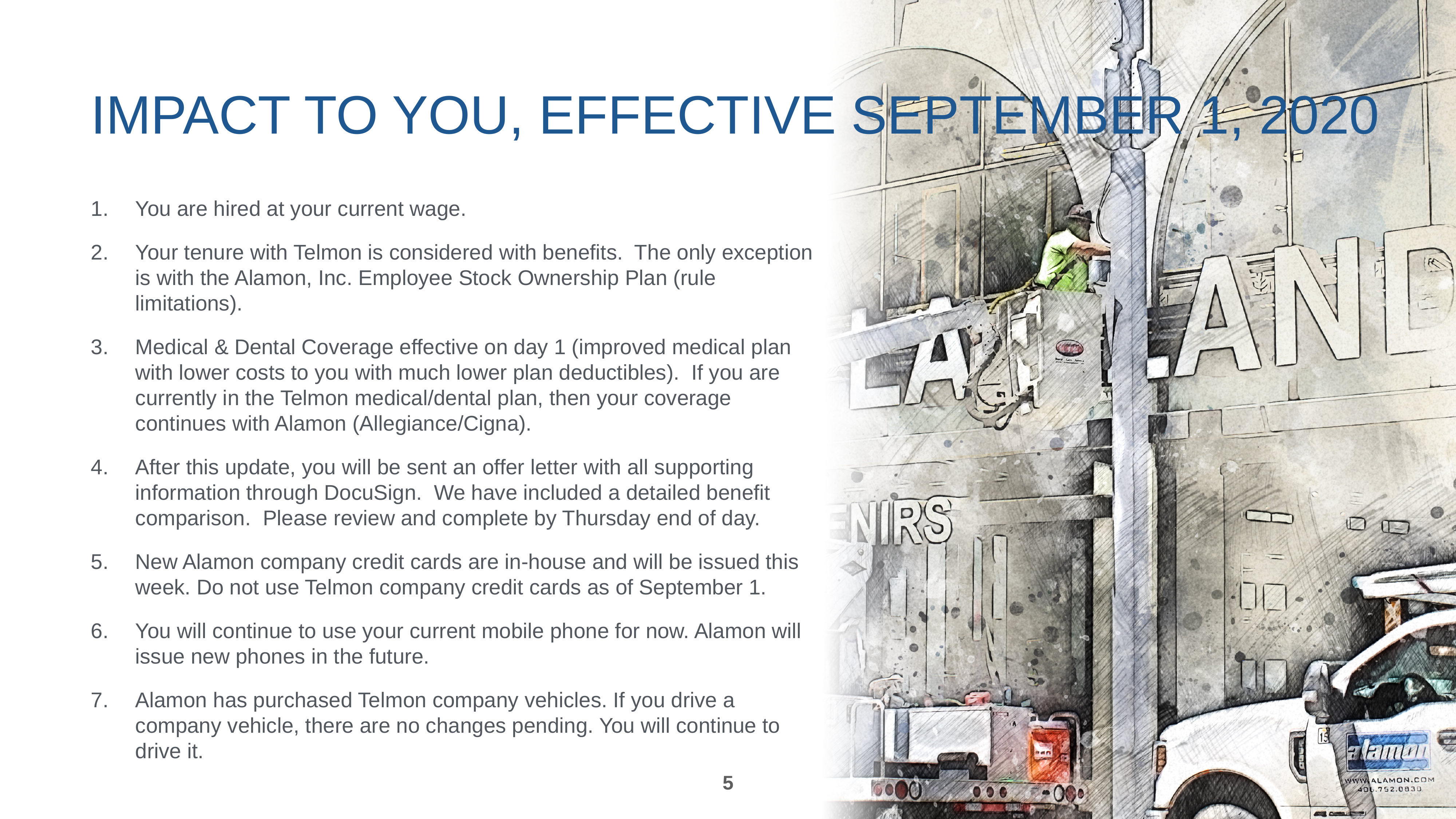

# Impact to you, effective September 1, 2020
You are hired at your current wage.
Your tenure with Telmon is considered with benefits.  The only exception is with the Alamon, Inc. Employee Stock Ownership Plan (rule limitations).
Medical & Dental Coverage effective on day 1 (improved medical plan with lower costs to you with much lower plan deductibles).  If you are currently in the Telmon medical/dental plan, then your coverage continues with Alamon (Allegiance/Cigna).
After this update, you will be sent an offer letter with all supporting information through DocuSign.  We have included a detailed benefit comparison.  Please review and complete by Thursday end of day.
New Alamon company credit cards are in-house and will be issued this week. Do not use Telmon company credit cards as of September 1.
You will continue to use your current mobile phone for now. Alamon will issue new phones in the future.
Alamon has purchased Telmon company vehicles. If you drive a company vehicle, there are no changes pending. You will continue to drive it.

5